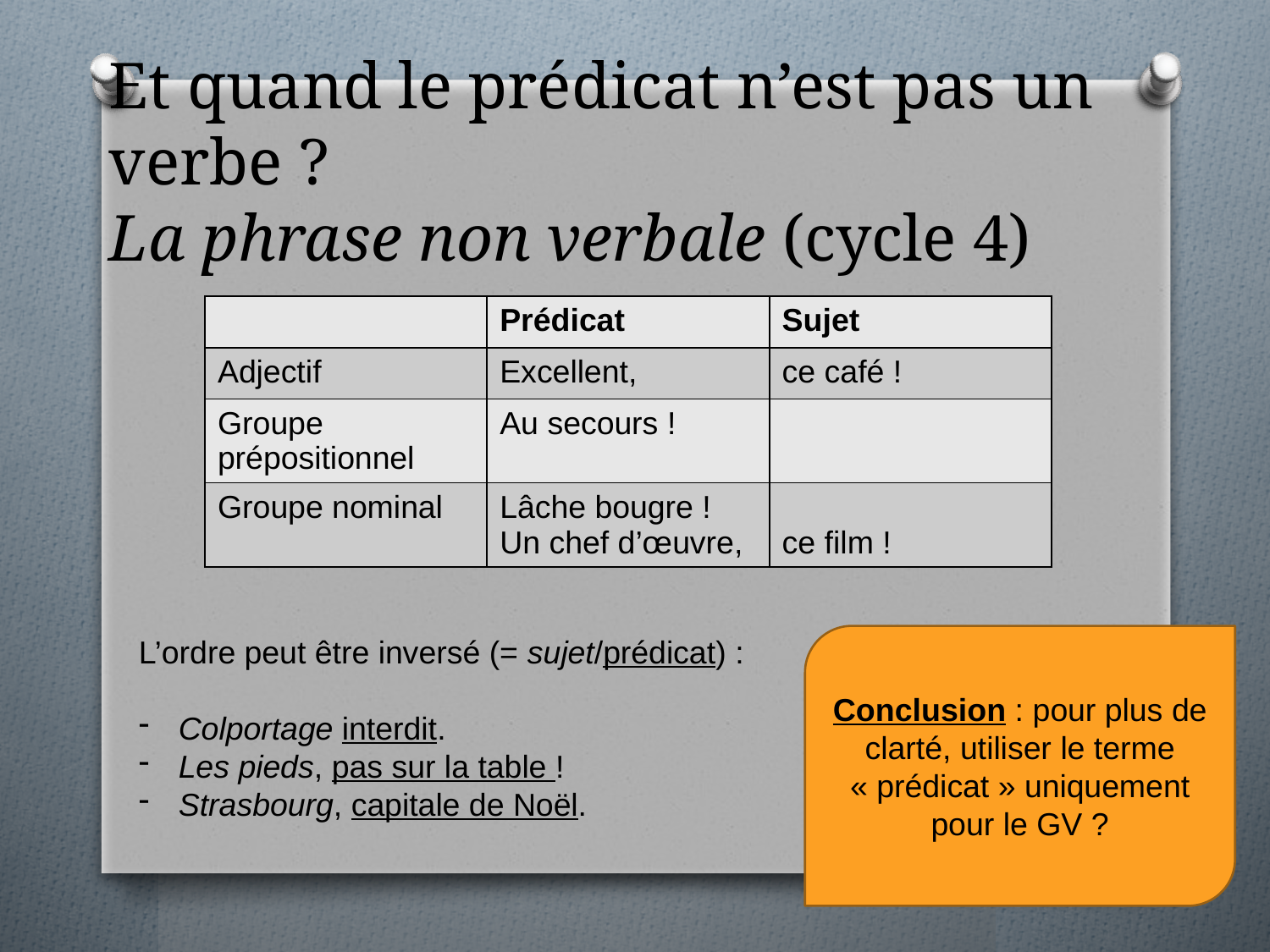

# Et quand le prédicat n’est pas un verbe ? La phrase non verbale (cycle 4)
|  | Prédicat | Sujet |
| --- | --- | --- |
| Adjectif | Excellent, | ce café ! |
| Groupe prépositionnel | Au secours ! |  |
| Groupe nominal | Lâche bougre ! Un chef d’œuvre, | ce film ! |
L’ordre peut être inversé (= sujet/prédicat) :

Colportage interdit.
Les pieds, pas sur la table !
Strasbourg, capitale de Noël.
Conclusion : pour plus de clarté, utiliser le terme « prédicat » uniquement pour le GV ?